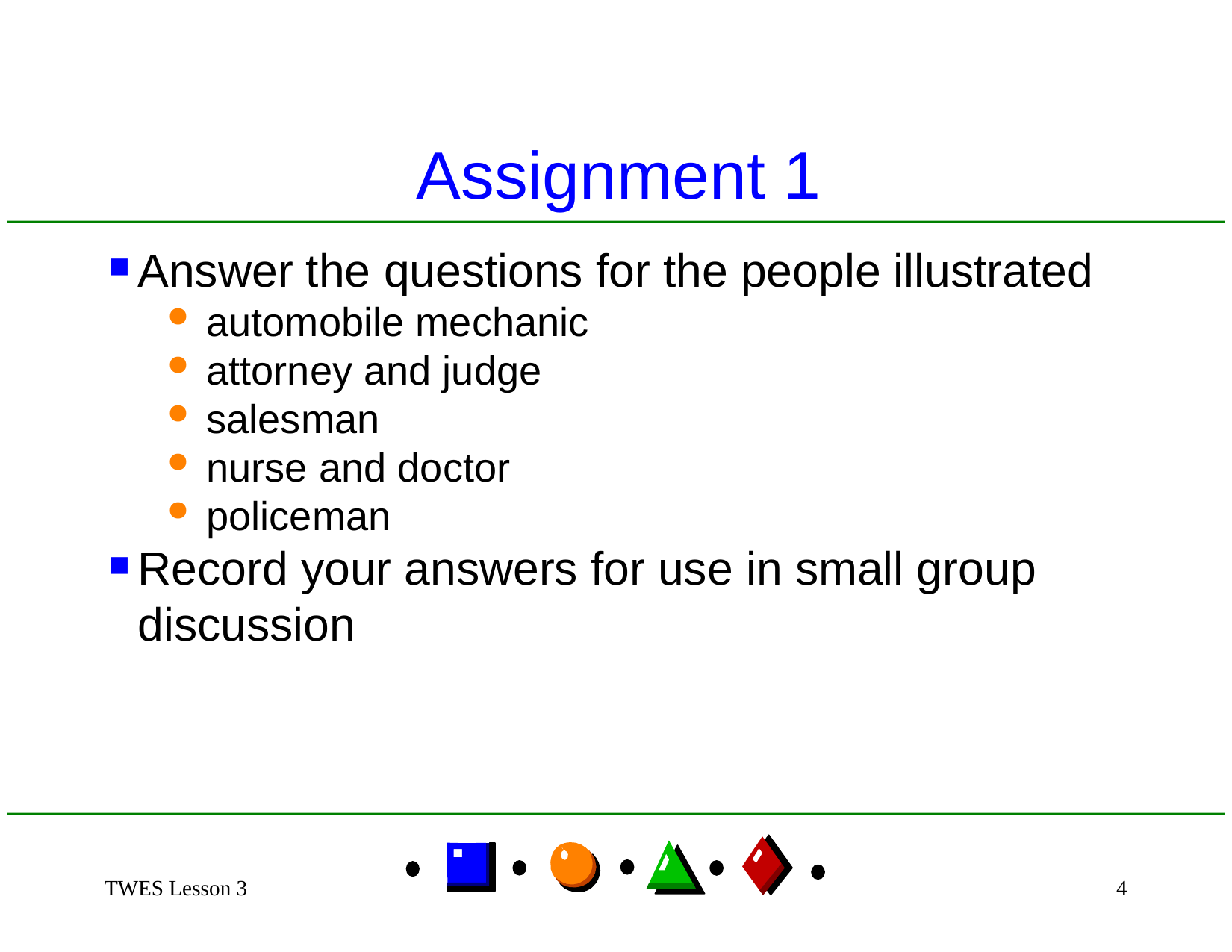

Assignment 1

Answer the questions for the people illustrated
automobile mechanic
attorney and judge
salesman
nurse and doctor
policeman
Record your answers for use in small group discussion
TWES Lesson 3
4